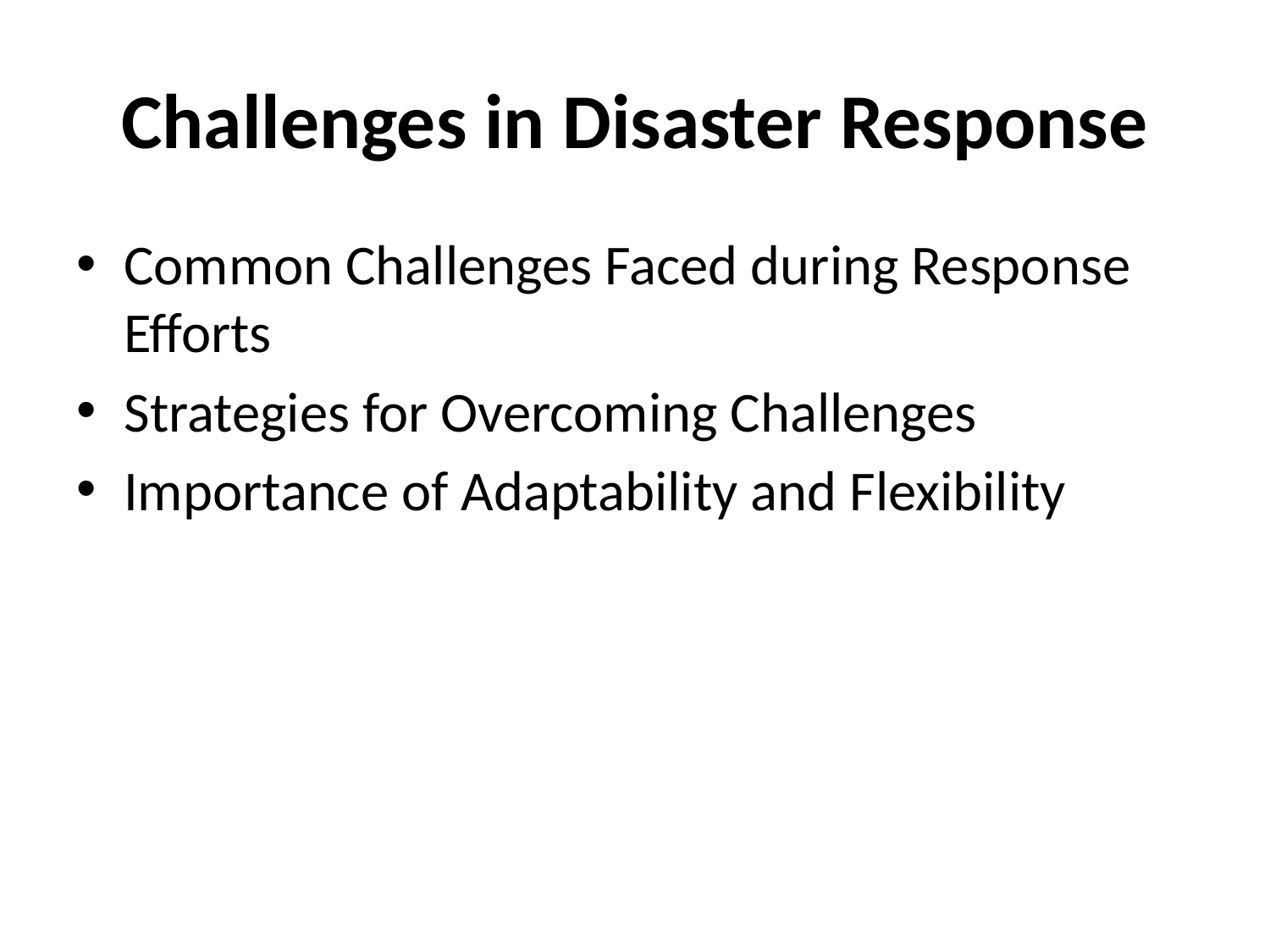

# Challenges in Disaster Response
Common Challenges Faced during Response Efforts
Strategies for Overcoming Challenges
Importance of Adaptability and Flexibility